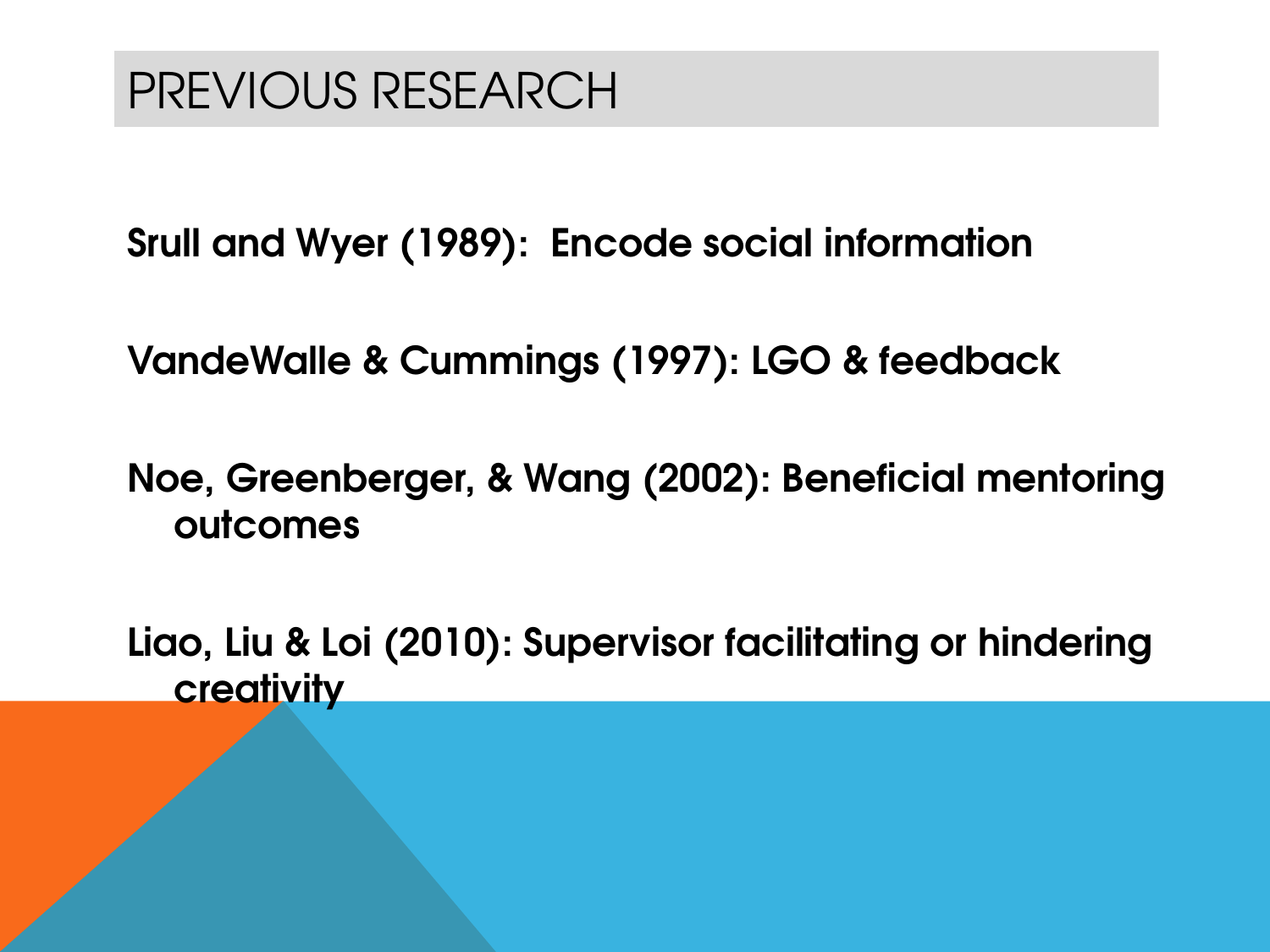

# Previous Research

Srull and Wyer (1989):  Encode social information

VandeWalle & Cummings (1997): LGO & feedback

Noe, Greenberger, & Wang (2002): Beneficial mentoring outcomes

Liao, Liu & Loi (2010): Supervisor facilitating or hindering creativity